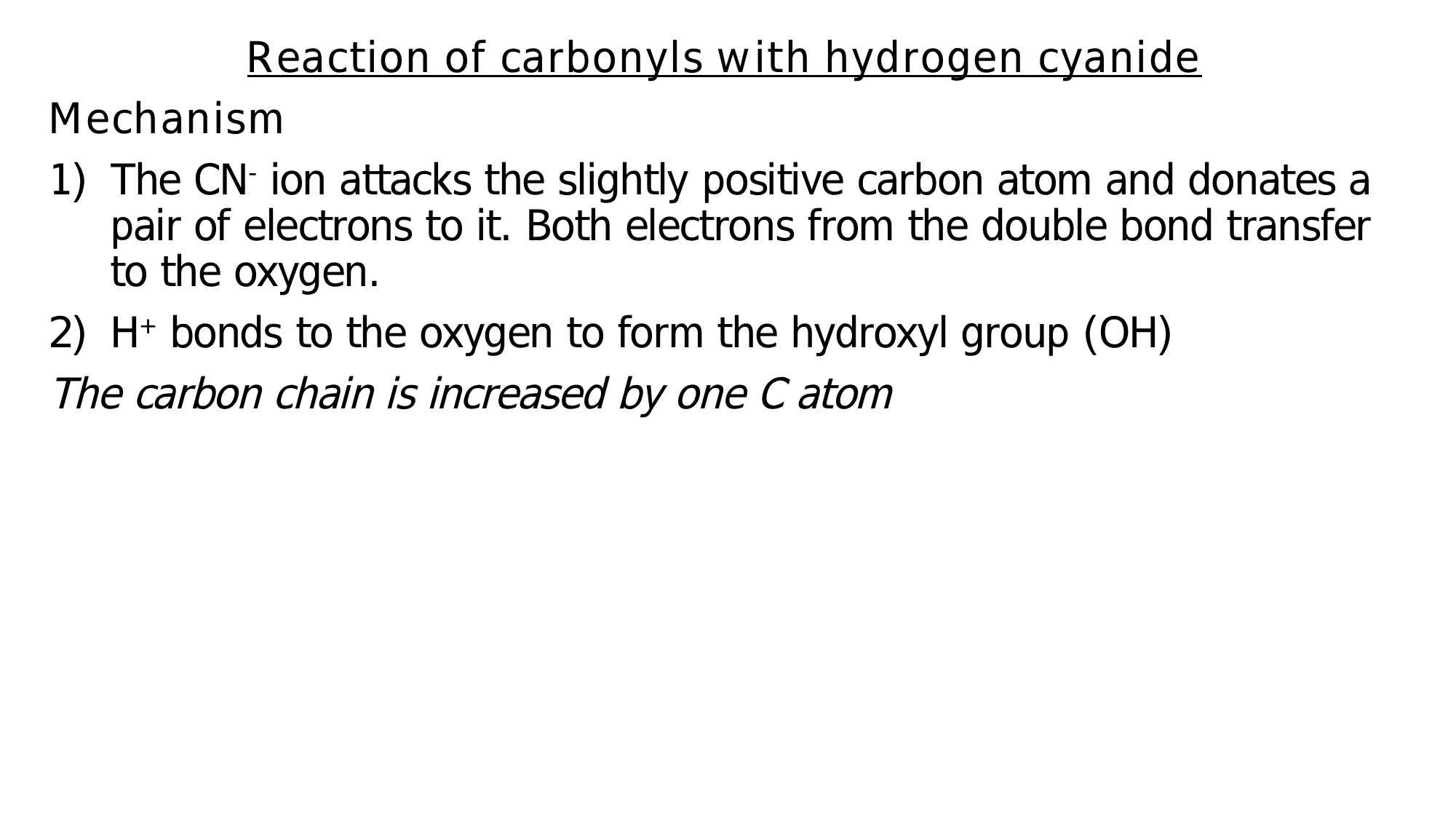

Reaction of carbonyls with hydrogen cyanide
Mechanism
The CN- ion attacks the slightly positive carbon atom and donates a pair of electrons to it. Both electrons from the double bond transfer to the oxygen.
H+ bonds to the oxygen to form the hydroxyl group (OH)
The carbon chain is increased by one C atom